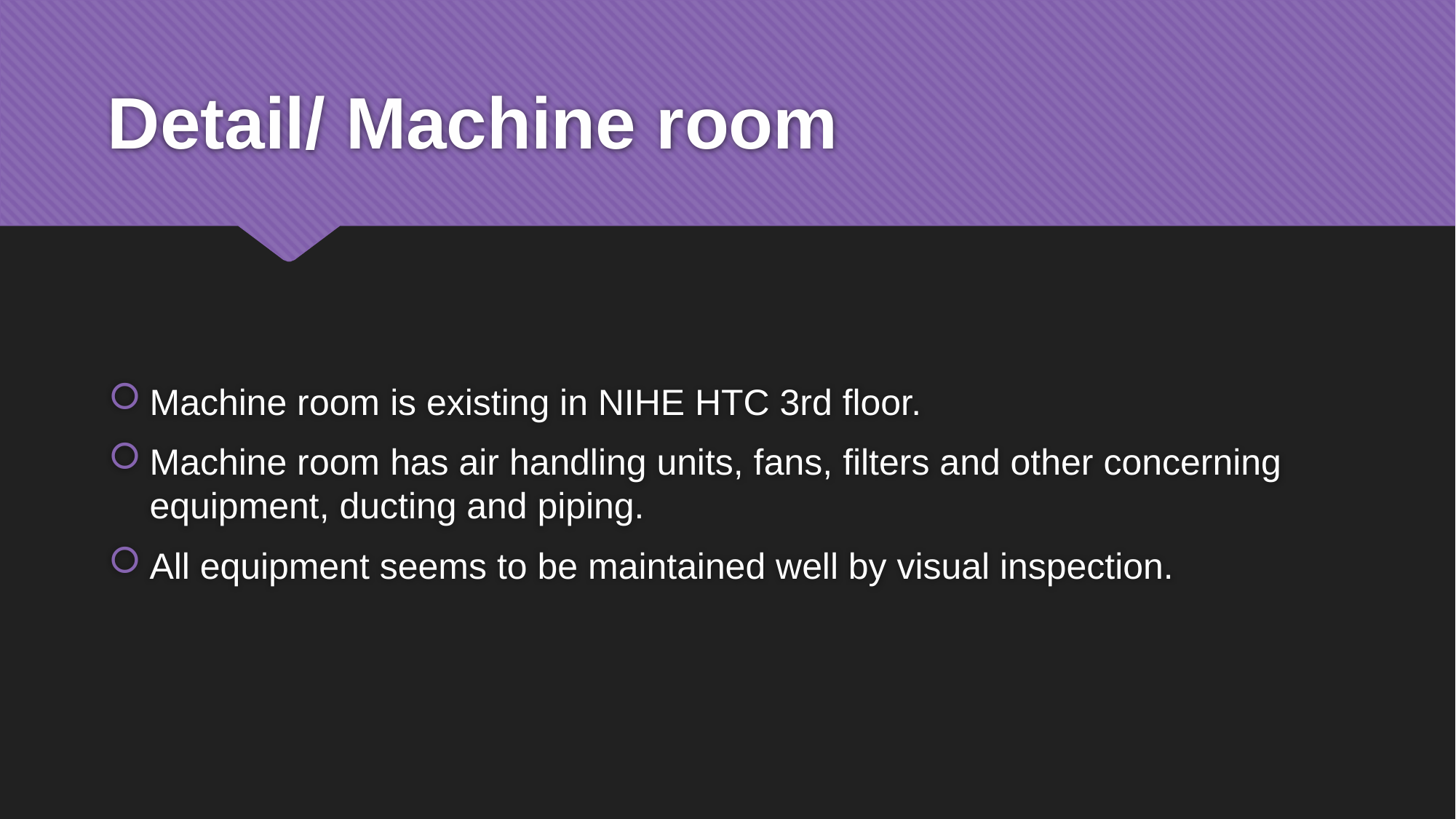

# Detail/ Machine room
Machine room is existing in NIHE HTC 3rd floor.
Machine room has air handling units, fans, filters and other concerning equipment, ducting and piping.
All equipment seems to be maintained well by visual inspection.